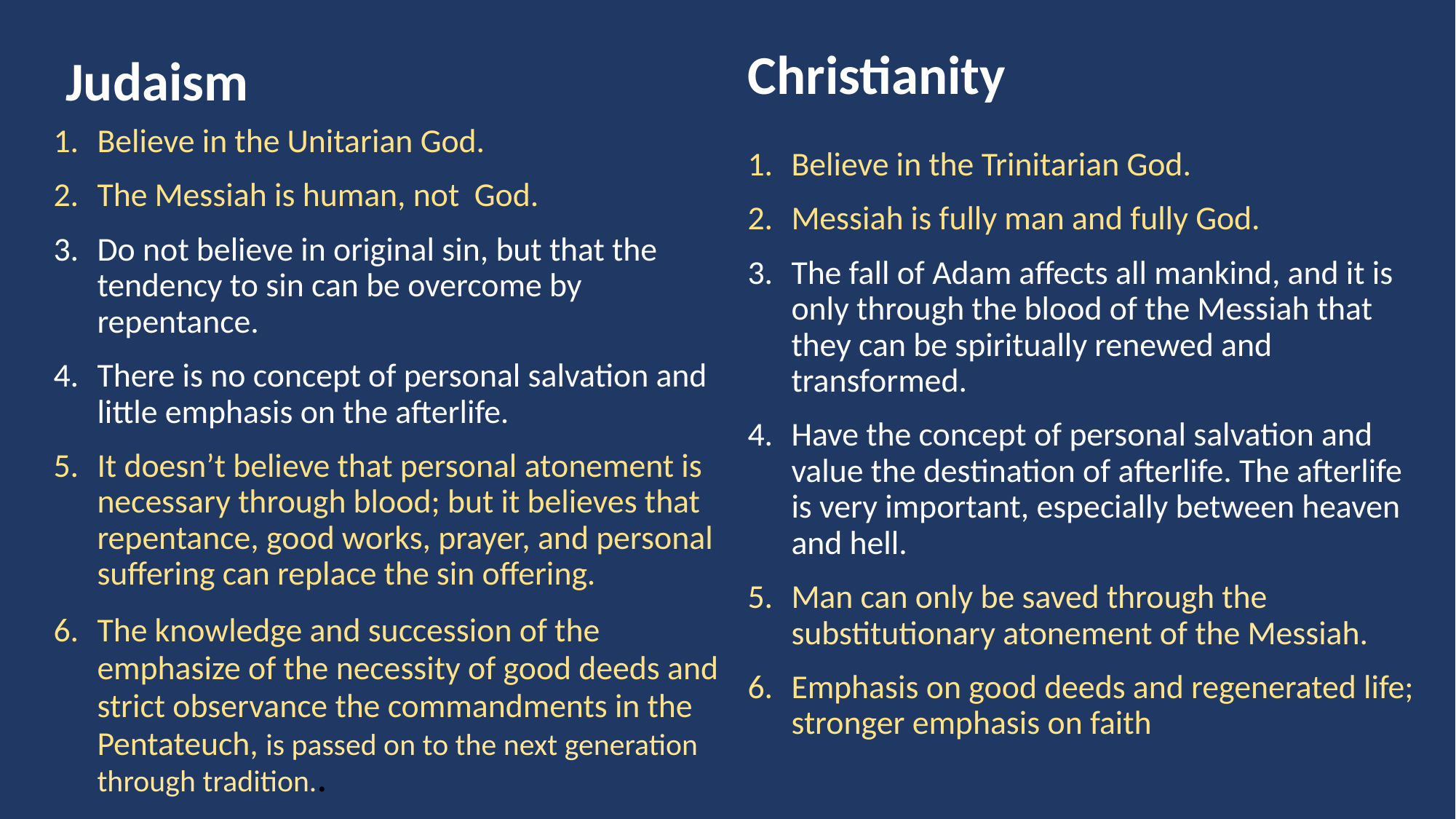

Christianity
Judaism
Believe in the Unitarian God.
The Messiah is human, not  God.
Do not believe in original sin, but that the tendency to sin can be overcome by repentance.
There is no concept of personal salvation and little emphasis on the afterlife.
It doesn’t believe that personal atonement is necessary through blood; but it believes that repentance, good works, prayer, and personal suffering can replace the sin offering.
The knowledge and succession of the emphasize of the necessity of good deeds and strict observance the commandments in the Pentateuch, is passed on to the next generation through tradition..
.
Believe in the Trinitarian God.
Messiah is fully man and fully God.
The fall of Adam affects all mankind, and it is only through the blood of the Messiah that they can be spiritually renewed and transformed.
Have the concept of personal salvation and value the destination of afterlife. The afterlife is very important, especially between heaven and hell.
Man can only be saved through the substitutionary atonement of the Messiah.
Emphasis on good deeds and regenerated life; stronger emphasis on faith